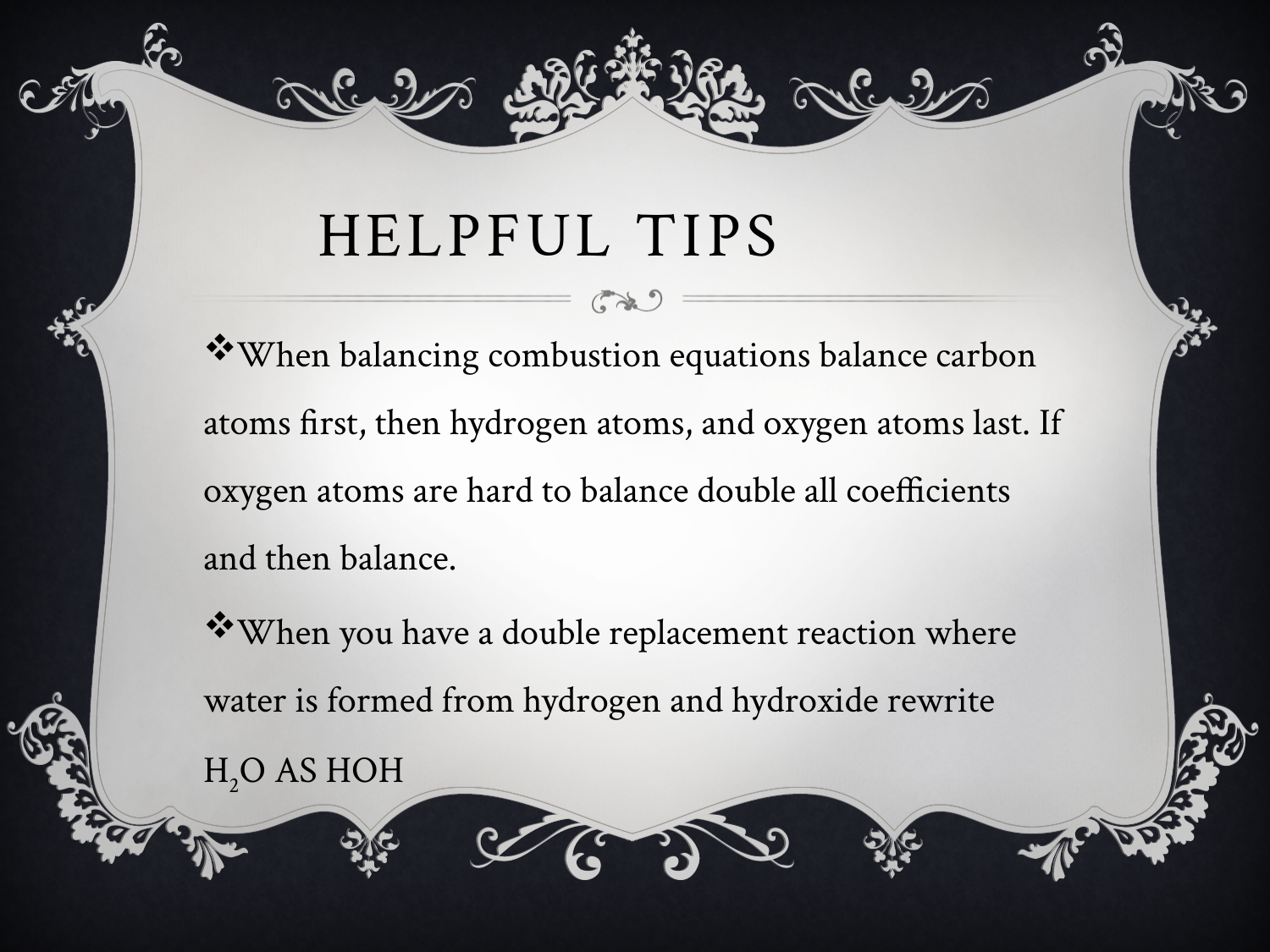

# Helpful tips
When balancing combustion equations balance carbon atoms first, then hydrogen atoms, and oxygen atoms last. If oxygen atoms are hard to balance double all coefficients and then balance.
When you have a double replacement reaction where water is formed from hydrogen and hydroxide rewrite H2O AS HOH